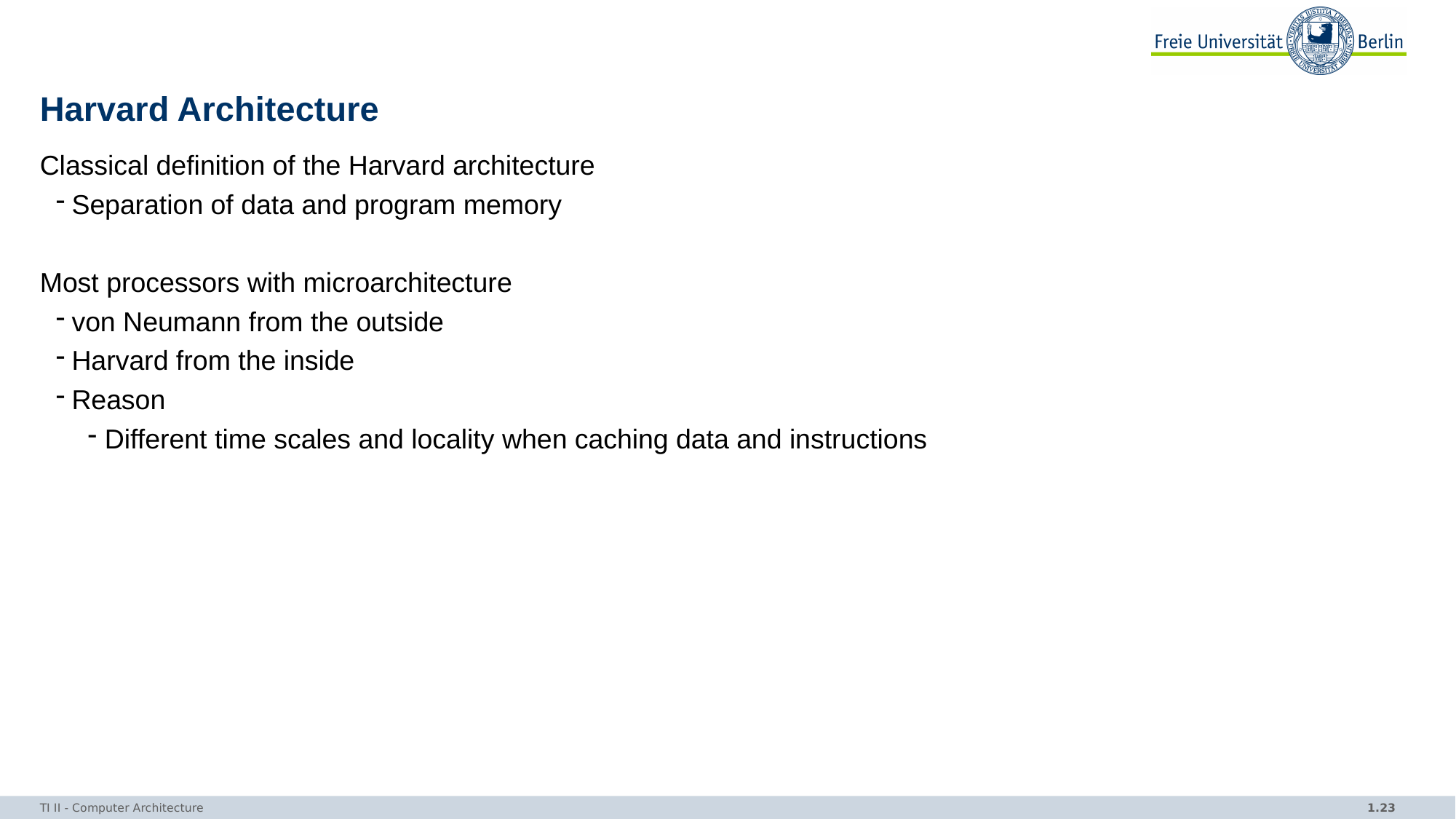

# Harvard Architecture
Classical definition of the Harvard architecture
Separation of data and program memory

Most processors with microarchitecture
von Neumann from the outside
Harvard from the inside
Reason
Different time scales and locality when caching data and instructions

TI II - Computer Architecture